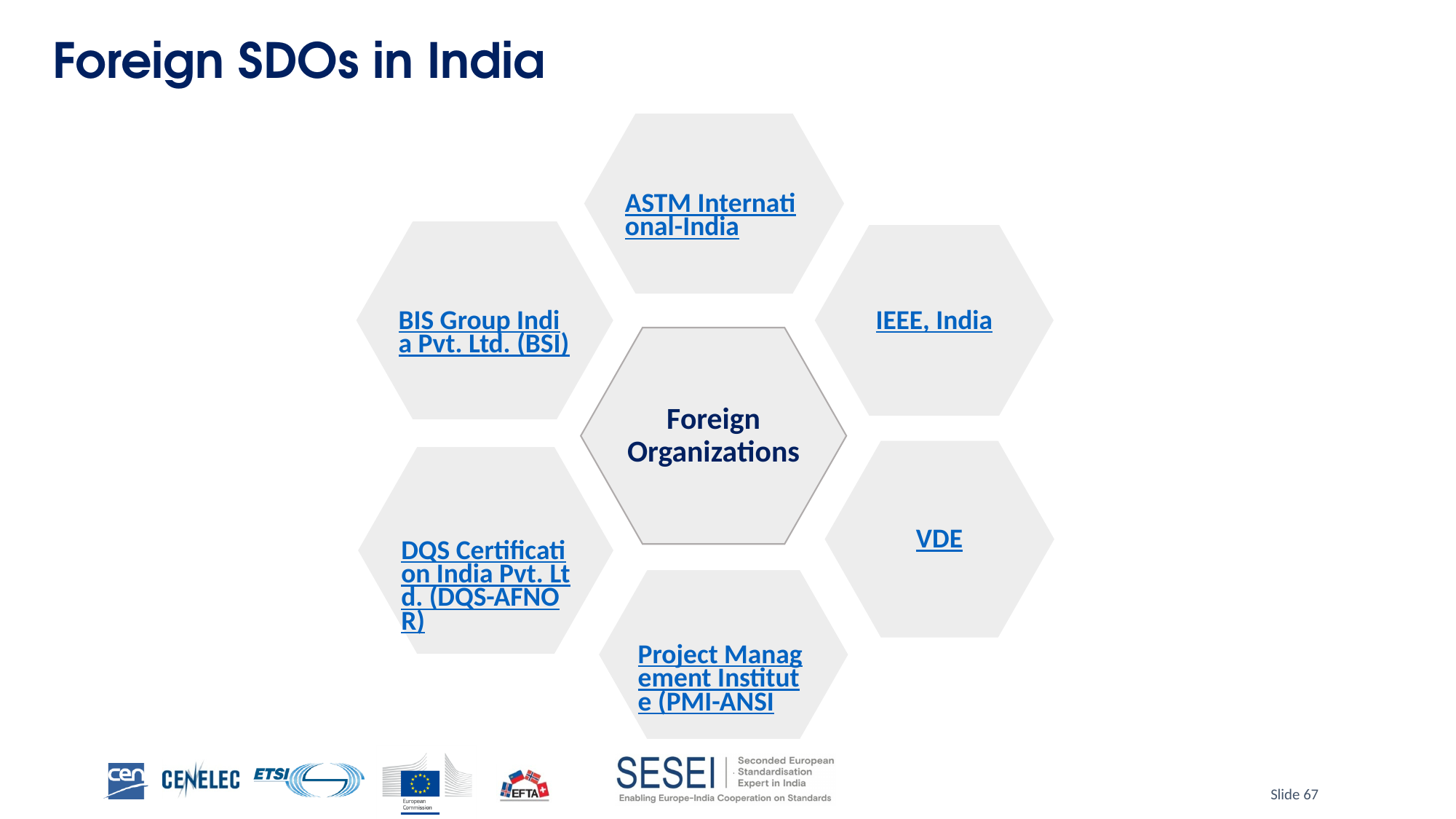

Foreign SDOs in India
Foreign Organizations
ASTM International-India
IEEE, India
VDE
Project Management Institute (PMI-ANSI
DQS Certification India Pvt. Ltd. (DQS-AFNOR)
BIS Group India Pvt. Ltd. (BSI)